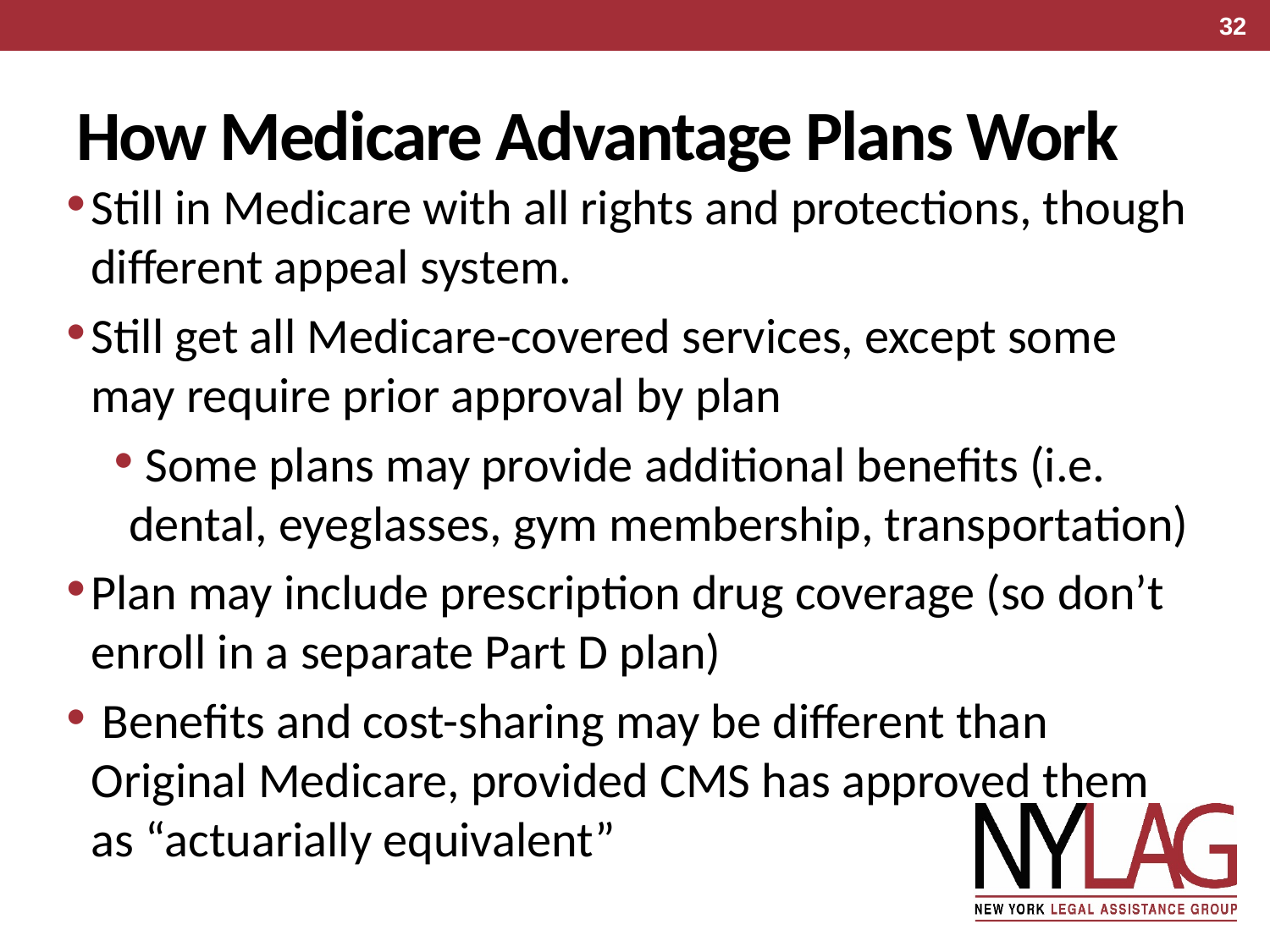

32
# How Medicare Advantage Plans Work
Still in Medicare with all rights and protections, though different appeal system.
Still get all Medicare-covered services, except some may require prior approval by plan
 Some plans may provide additional benefits (i.e. dental, eyeglasses, gym membership, transportation)
Plan may include prescription drug coverage (so don’t enroll in a separate Part D plan)
 Benefits and cost-sharing may be different than Original Medicare, provided CMS has approved them as “actuarially equivalent”